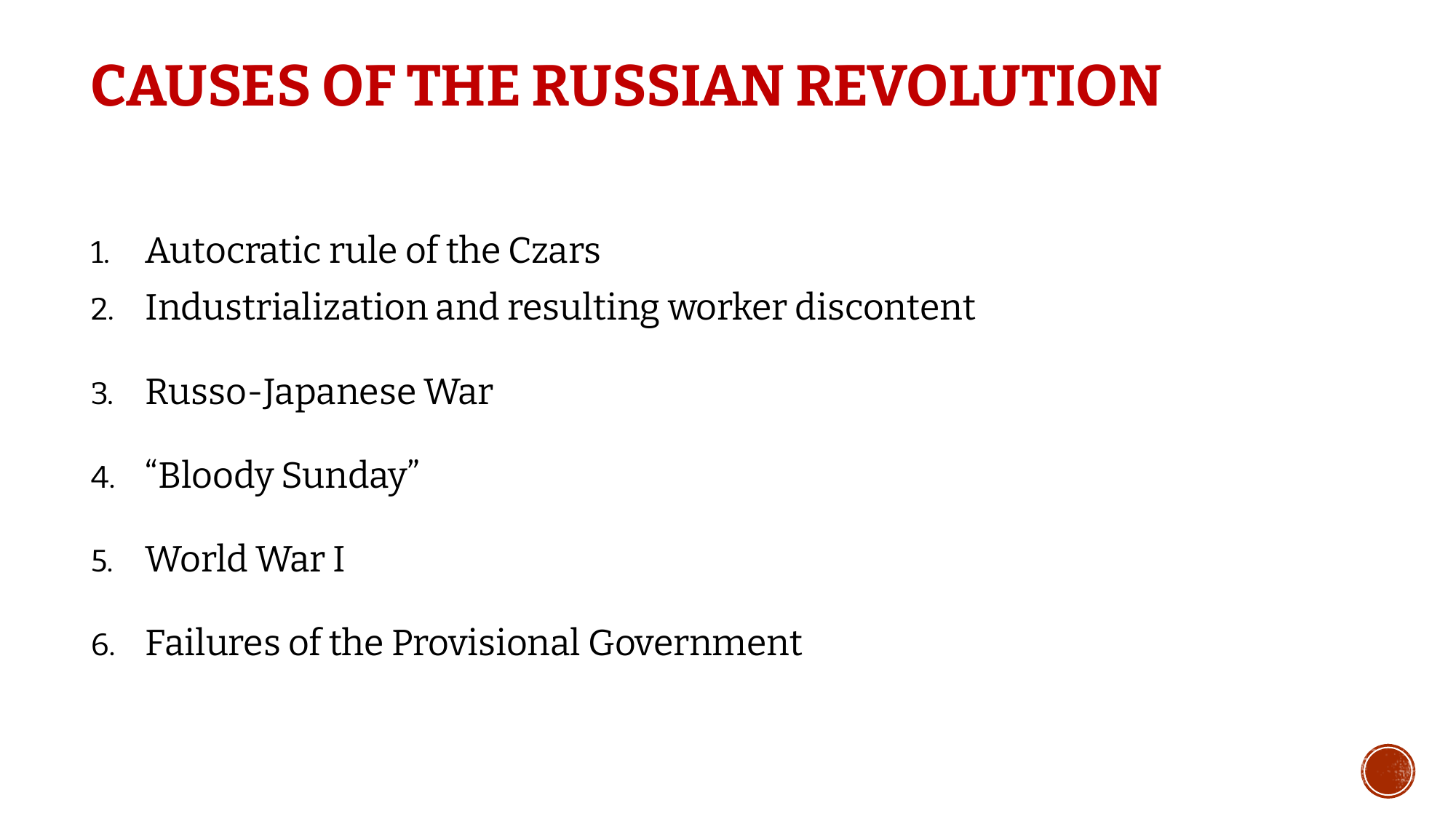

# Causes of the Russian Revolution
Autocratic rule of the Czars
Industrialization and resulting worker discontent
Russo-Japanese War
“Bloody Sunday”
World War I
Failures of the Provisional Government